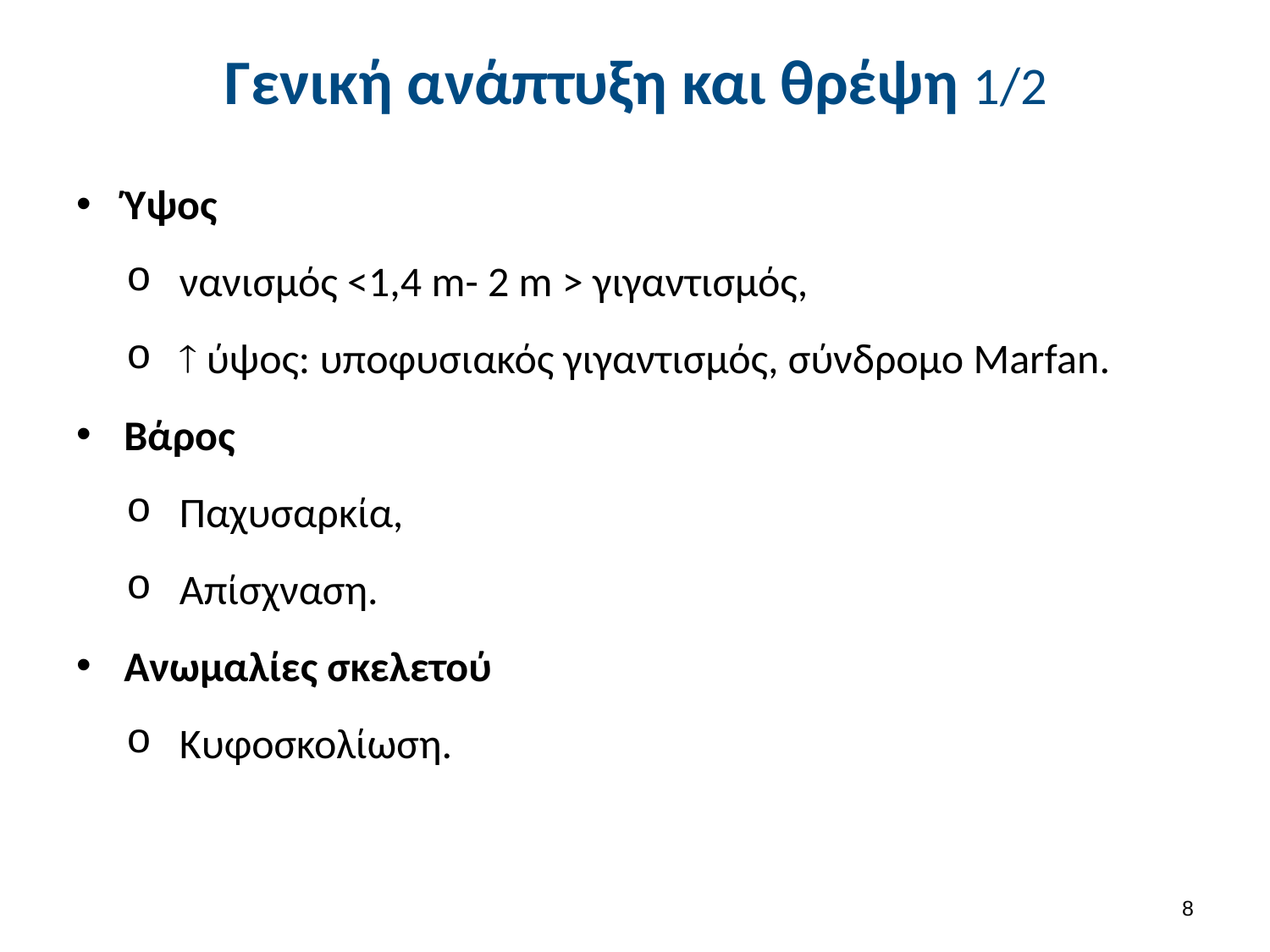

# Γενική ανάπτυξη και θρέψη 1/2
Ύψος
νανισμός <1,4 m- 2 m > γιγαντισμός,
↑ ύψος: υποφυσιακός γιγαντισμός, σύνδρομο Marfan.
Βάρος
Παχυσαρκία,
Απίσχναση.
Ανωμαλίες σκελετού
Κυφοσκολίωση.
8